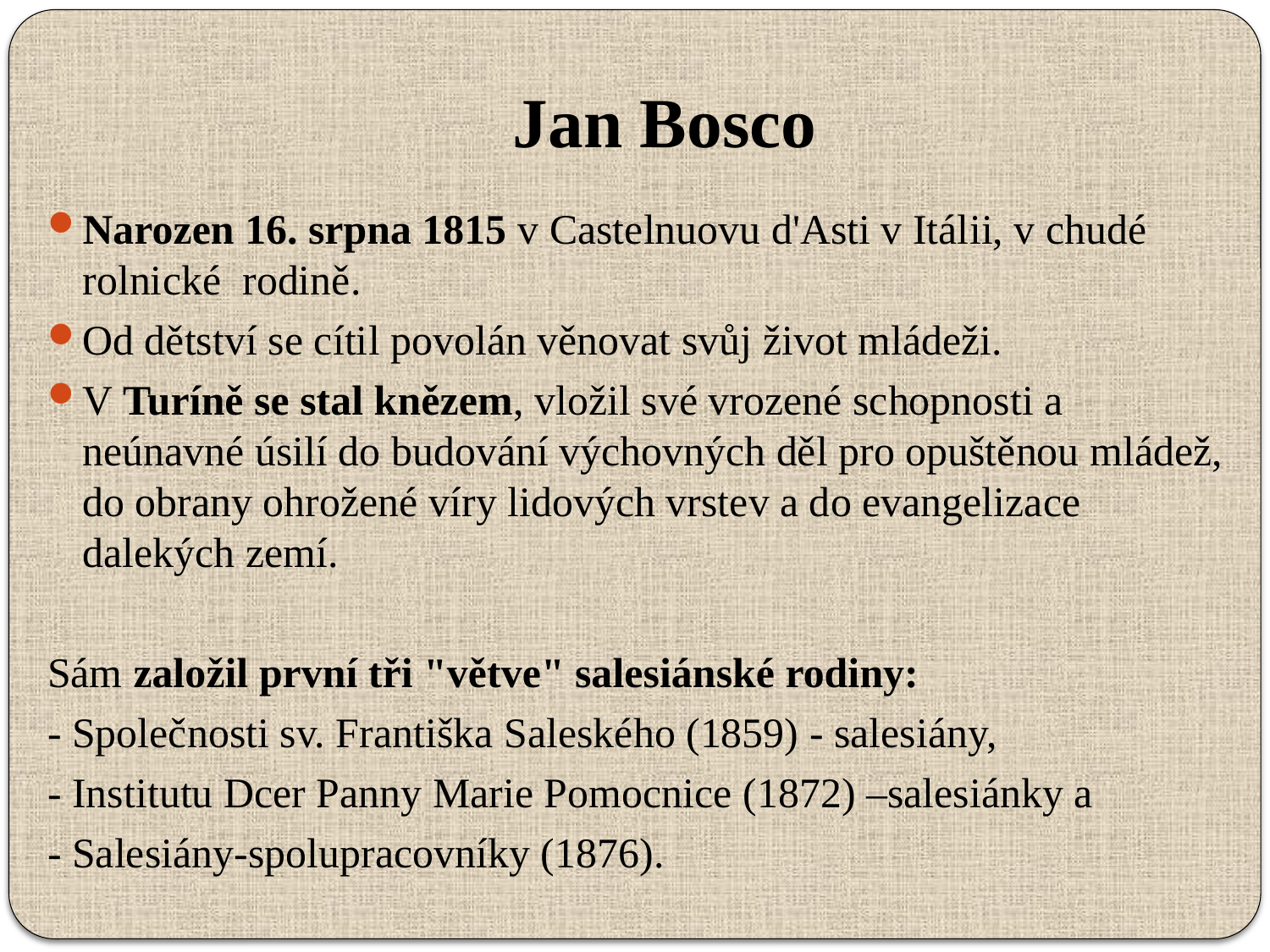

# Jan Bosco
Narozen 16. srpna 1815 v Castelnuovu d'Asti v Itálii, v chudé rolnické  rodině.
Od dětství se cítil povolán věnovat svůj život mládeži.
V Turíně se stal knězem, vložil své vrozené schopnosti a neúnavné úsilí do budování výchovných děl pro opuštěnou mládež, do obrany ohrožené víry lidových vrstev a do evangelizace dalekých zemí.

Sám založil první tři "větve" salesiánské rodiny:
- Společnosti sv. Františka Saleského (1859) - salesiány,
- Institutu Dcer Panny Marie Pomocnice (1872) –salesiánky a
- Salesiány-spolupracovníky (1876).